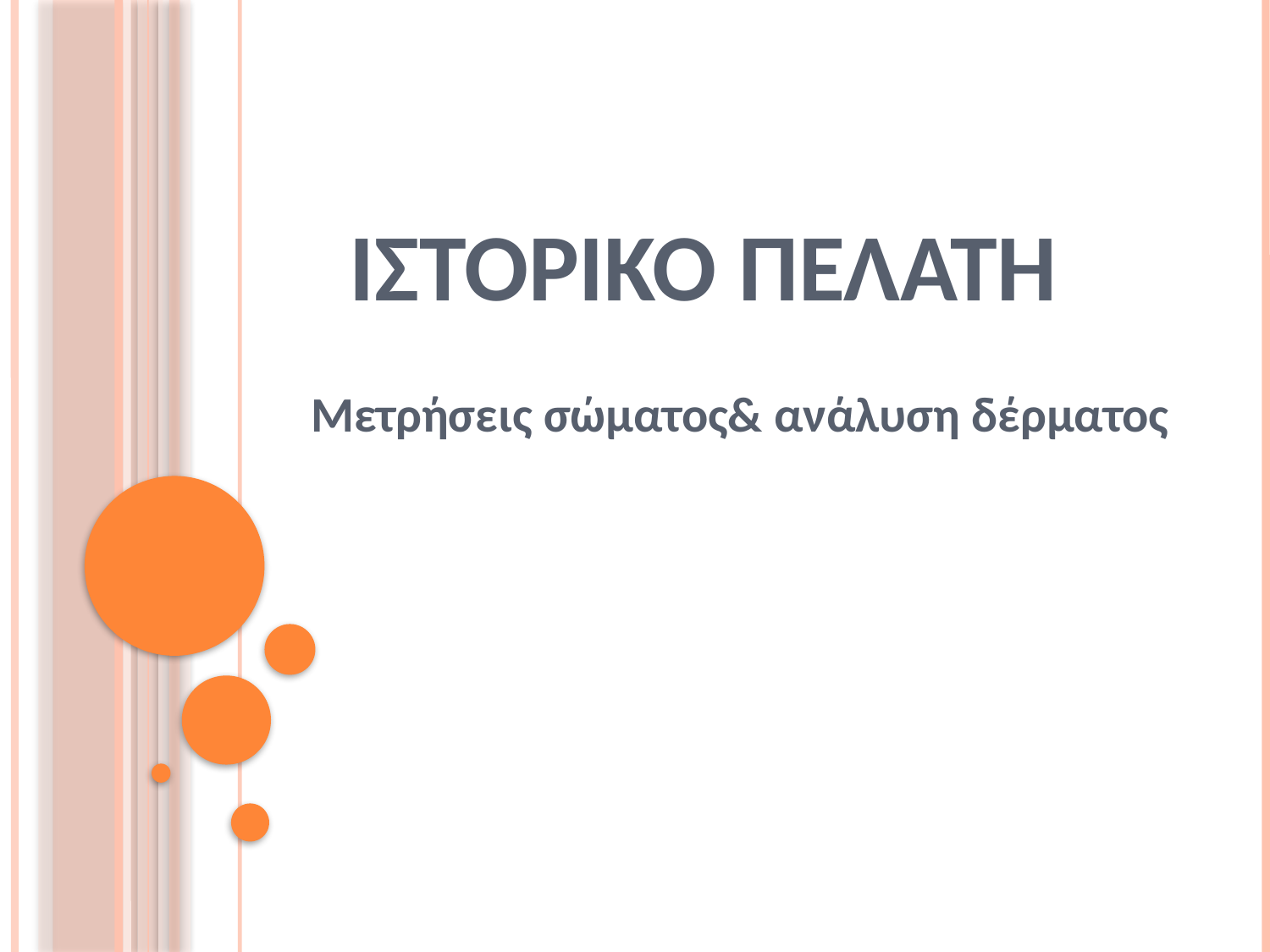

# Ιστορικο πελατη
Μετρήσεις σώματος& ανάλυση δέρματος